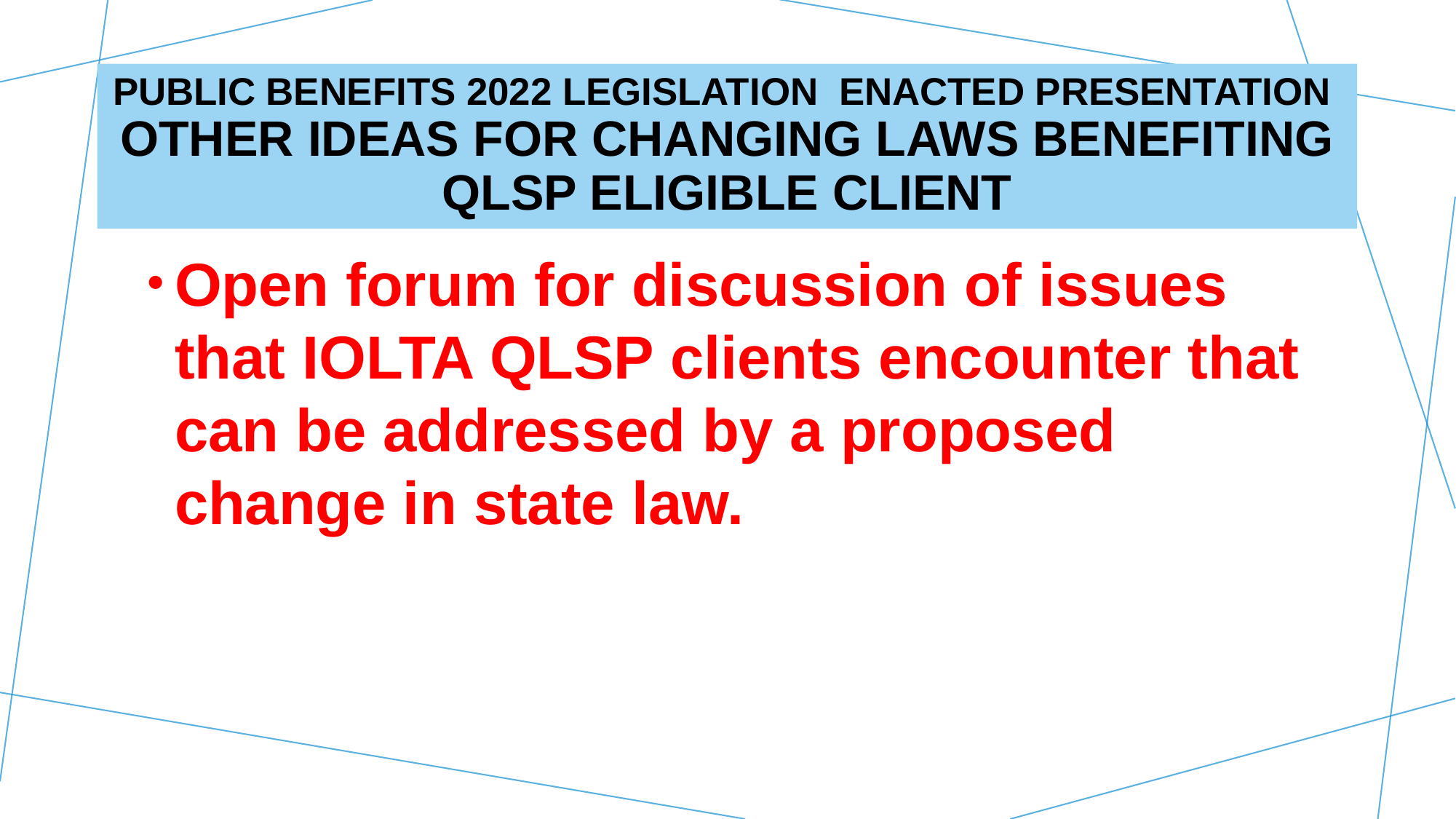

# Public Benefits 2022 Legislation  Enacted Presentation other ideas for changing laws benefiting QLSP eligible client
Open forum for discussion of issues that IOLTA QLSP clients encounter that can be addressed by a proposed change in state law.